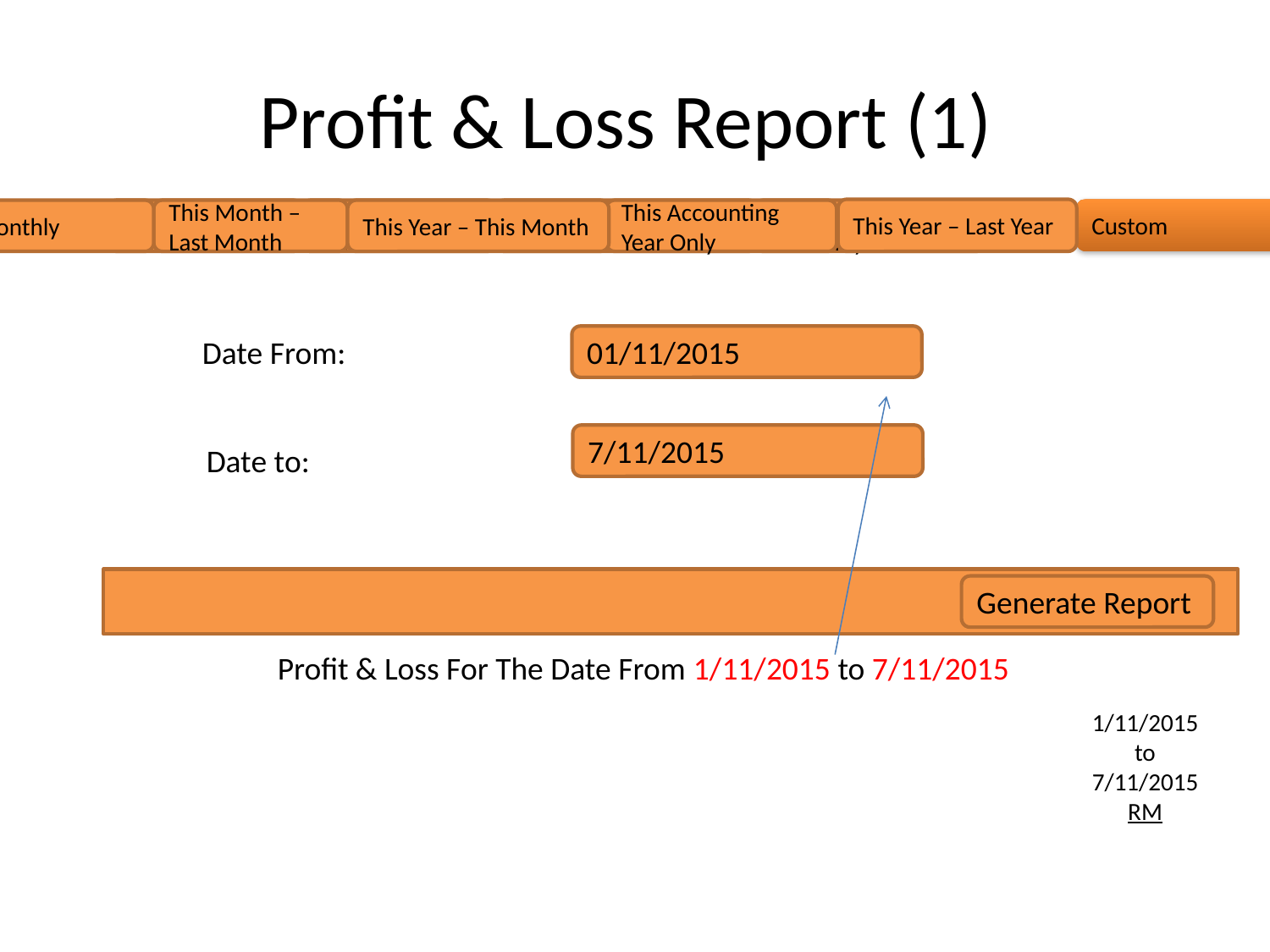

# Profit & Loss Report (1)
This Year – Last Year
Custom
Monthly
This Month – Last Month
This Year – This Month
This Accounting Year Only
Monthly
This Month – Last Month
This Year – This Month
This Accounting Year Only
Date From:
01/11/2015
7/11/2015
Date to:

Generate Report
Profit & Loss For The Date From 1/11/2015 to 7/11/2015
1/11/2015 to 7/11/2015
RM